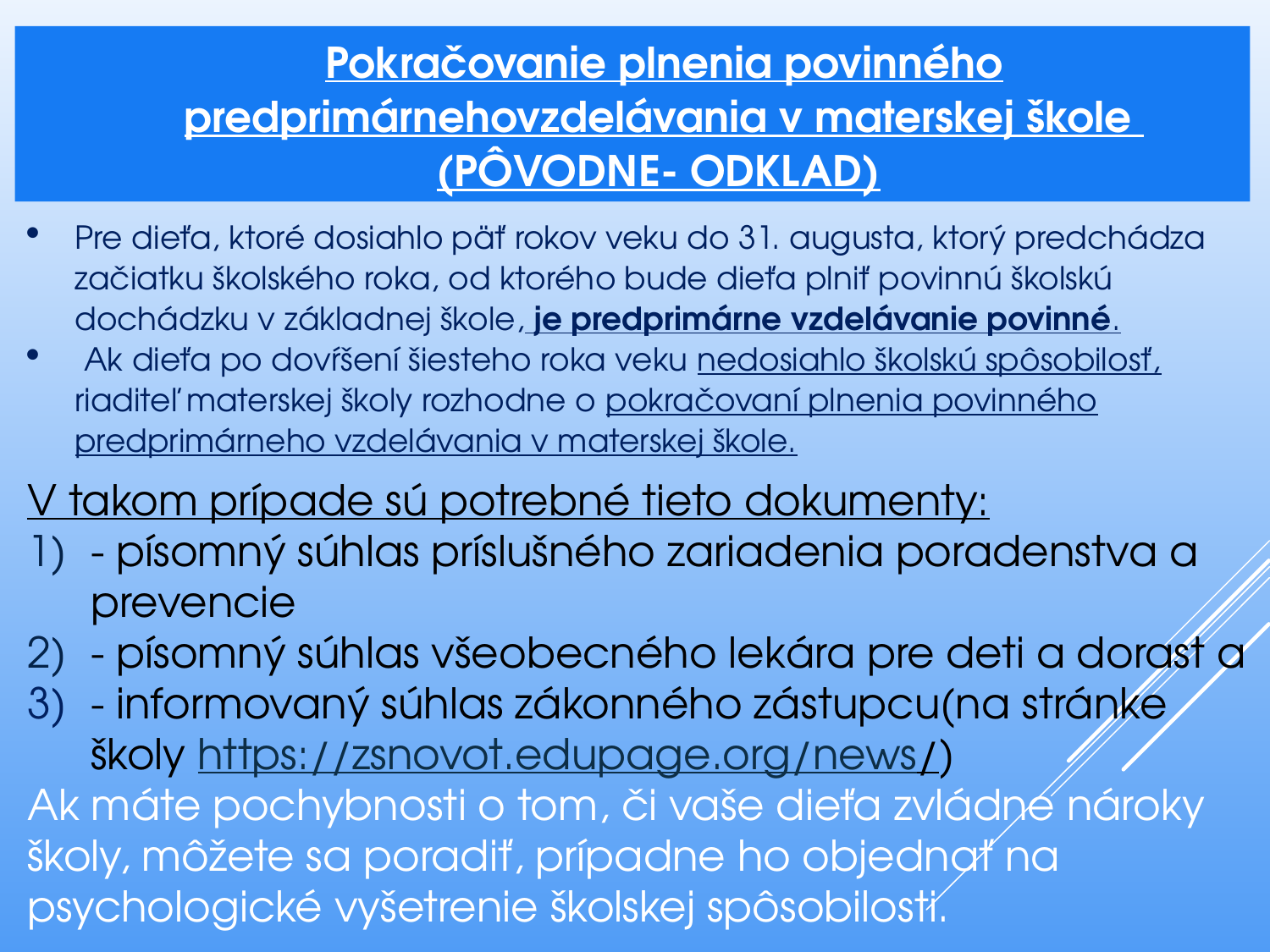

Pokračovanie plnenia povinného predprimárnehovzdelávania v materskej škole  (PÔVODNE- ODKLAD)

Pre dieťa, ktoré dosiahlo päť rokov veku do 31. augusta, ktorý predchádza začiatku školského roka, od ktorého bude dieťa plniť povinnú školskú dochádzku v základnej škole, je predprimárne vzdelávanie povinné.
 Ak dieťa po dovŕšení šiesteho roka veku nedosiahlo školskú spôsobilosť, riaditeľ materskej školy rozhodne o pokračovaní plnenia povinného predprimárneho vzdelávania v materskej škole.
V takom prípade sú potrebné tieto dokumenty:
- písomný súhlas príslušného zariadenia poradenstva a prevencie
- písomný súhlas všeobecného lekára pre deti a dorast a
- informovaný súhlas zákonného zástupcu(na stránke školy https://zsnovot.edupage.org/news/)
Ak máte pochybnosti o tom, či vaše dieťa zvládne nároky školy, môžete sa poradiť, prípadne ho objednať na psychologické vyšetrenie školskej spôsobilosti.